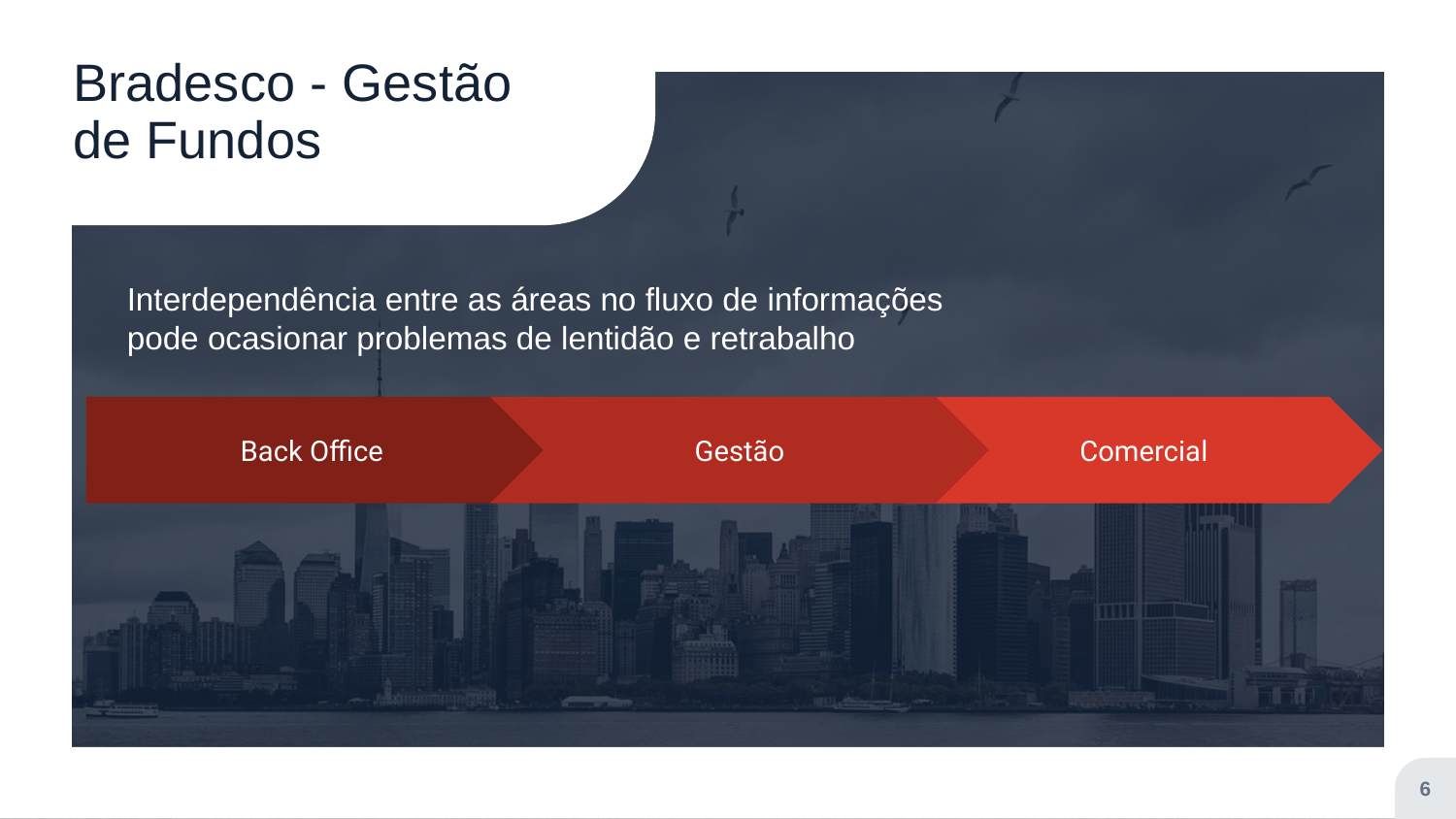

# Bradesco - Gestão de Fundos
Interdependência entre as áreas no fluxo de informações pode ocasionar problemas de lentidão e retrabalho
Back Office
Gestão
Comercial
6